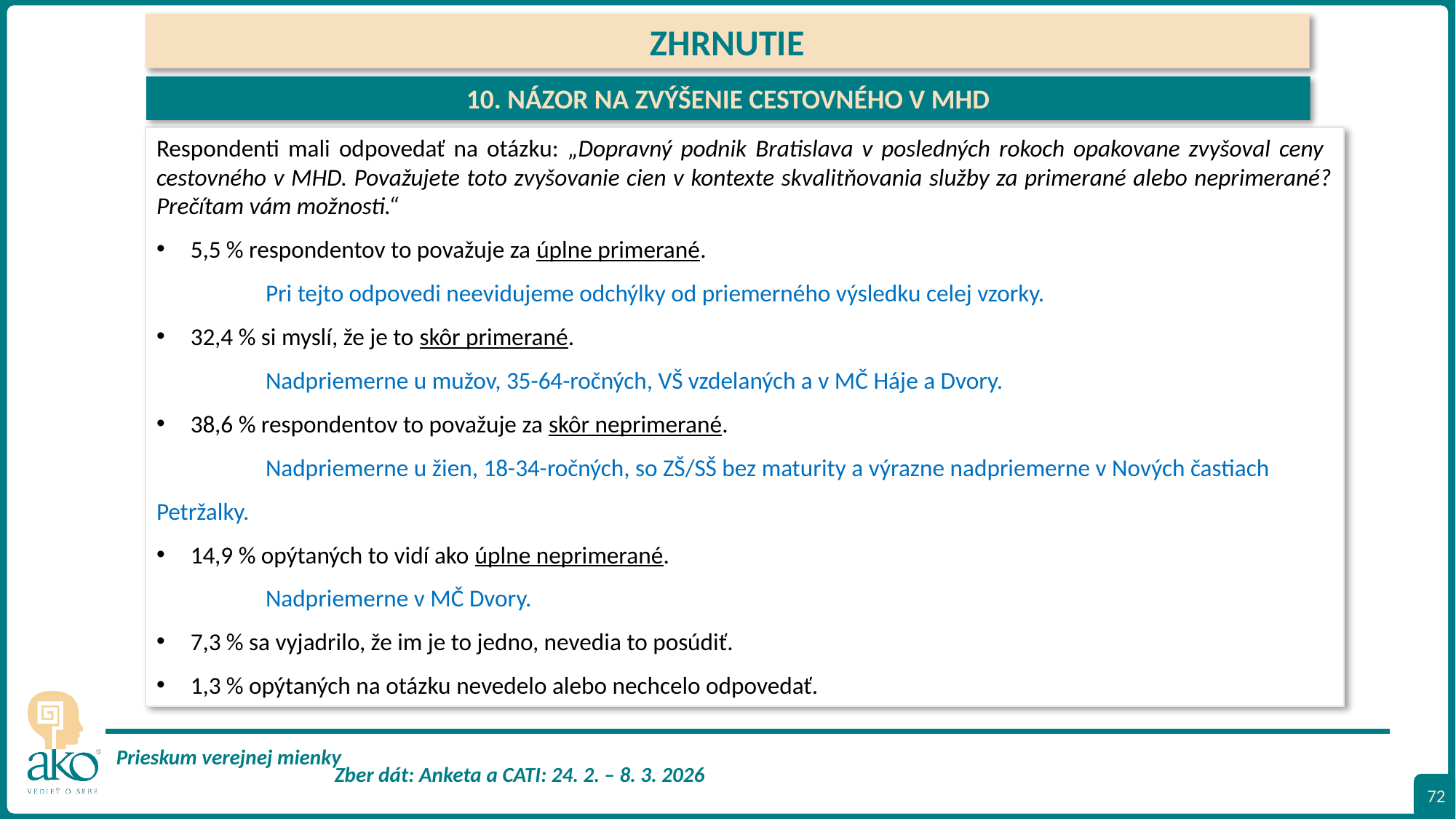

ZHRNUTIE
10. NÁZOR NA ZVÝŠENIE CESTOVNÉHO V MHD

Respondenti mali odpovedať na otázku: „Dopravný podnik Bratislava v posledných rokoch opakovane zvyšoval ceny  cestovného v MHD. Považujete toto zvyšovanie cien v kontexte skvalitňovania služby za primerané alebo neprimerané? Prečítam vám možnosti.“
5,5 % respondentov to považuje za úplne primerané.
	Pri tejto odpovedi neevidujeme odchýlky od priemerného výsledku celej vzorky.
32,4 % si myslí, že je to skôr primerané.
	Nadpriemerne u mužov, 35-64-ročných, VŠ vzdelaných a v MČ Háje a Dvory.
38,6 % respondentov to považuje za skôr neprimerané.
	Nadpriemerne u žien, 18-34-ročných, so ZŠ/SŠ bez maturity a výrazne nadpriemerne v Nových častiach Petržalky.
14,9 % opýtaných to vidí ako úplne neprimerané.
	Nadpriemerne v MČ Dvory.
7,3 % sa vyjadrilo, že im je to jedno, nevedia to posúdiť.
1,3 % opýtaných na otázku nevedelo alebo nechcelo odpovedať.

72